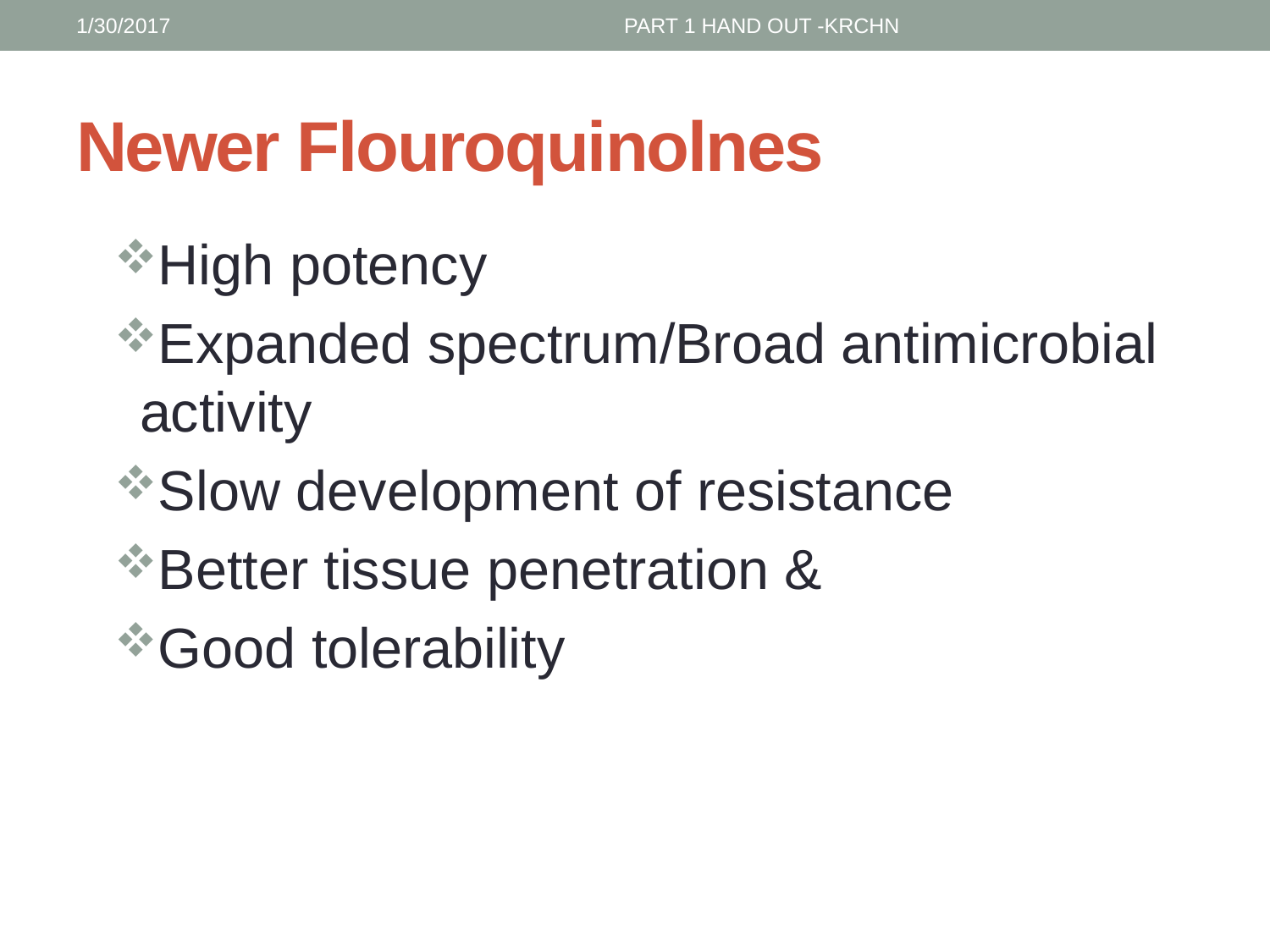

1/30/2017
PART 1 HAND OUT -KRCHN
# Newer Flouroquinolnes
High potency
Expanded spectrum/Broad antimicrobial activity
Slow development of resistance
Better tissue penetration &
Good tolerability